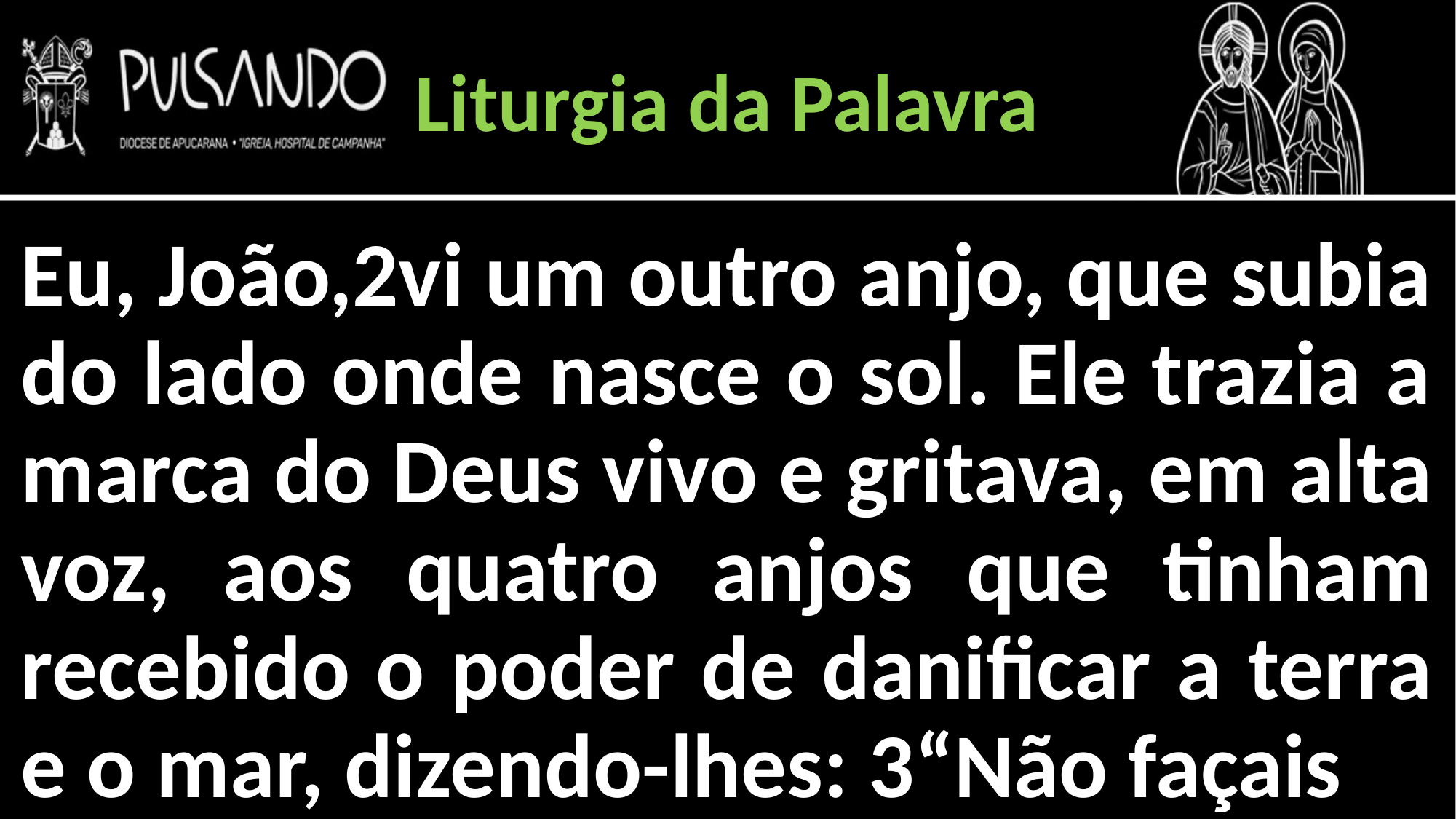

Liturgia da Palavra
Eu, João,2vi um outro anjo, que subia do lado onde nasce o sol. Ele trazia a marca do Deus vivo e gritava, em alta voz, aos quatro anjos que tinham recebido o poder de danificar a terra e o mar, dizendo-lhes: 3“Não façais